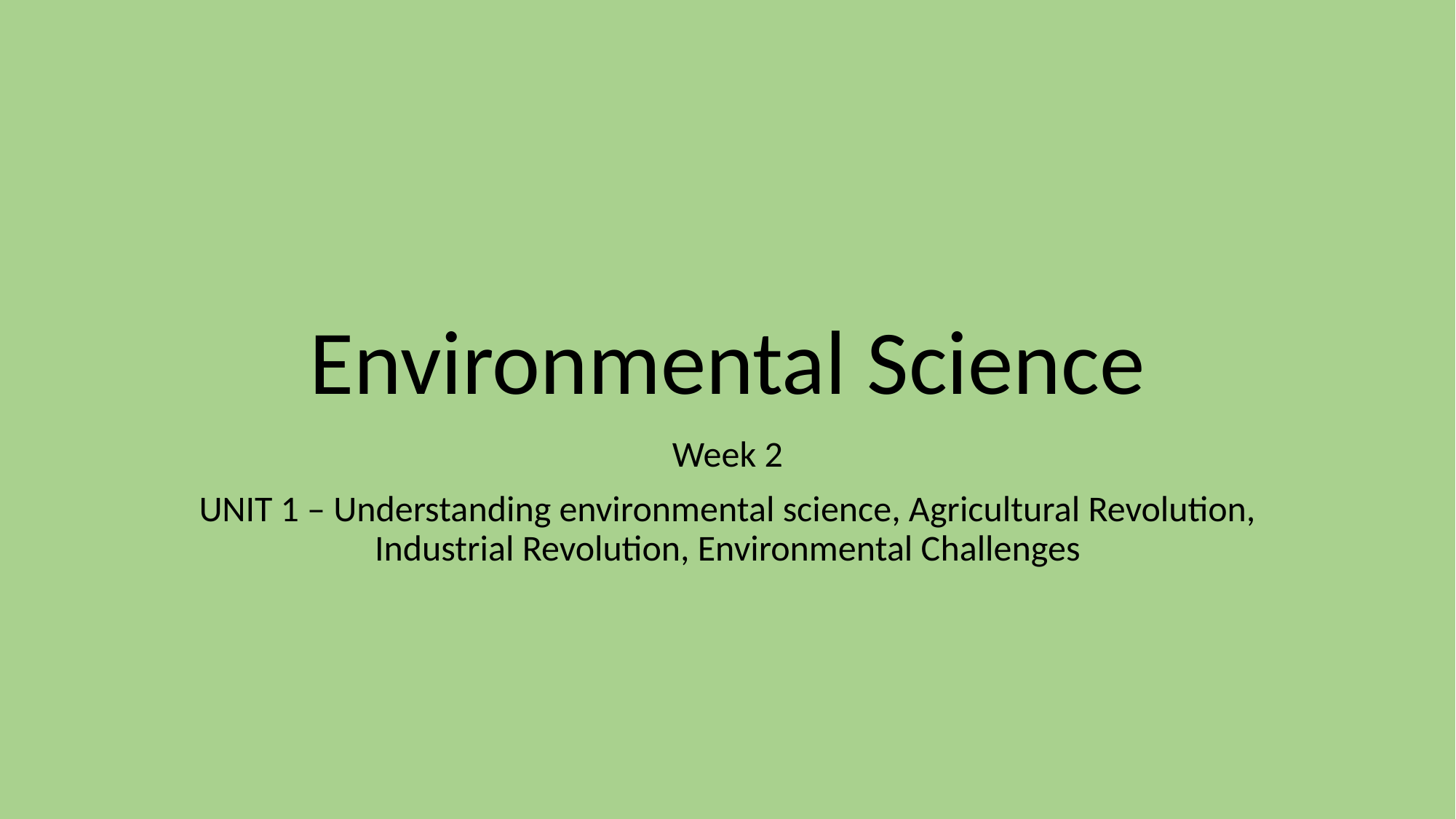

# Environmental Science
Week 2
UNIT 1 – Understanding environmental science, Agricultural Revolution, Industrial Revolution, Environmental Challenges